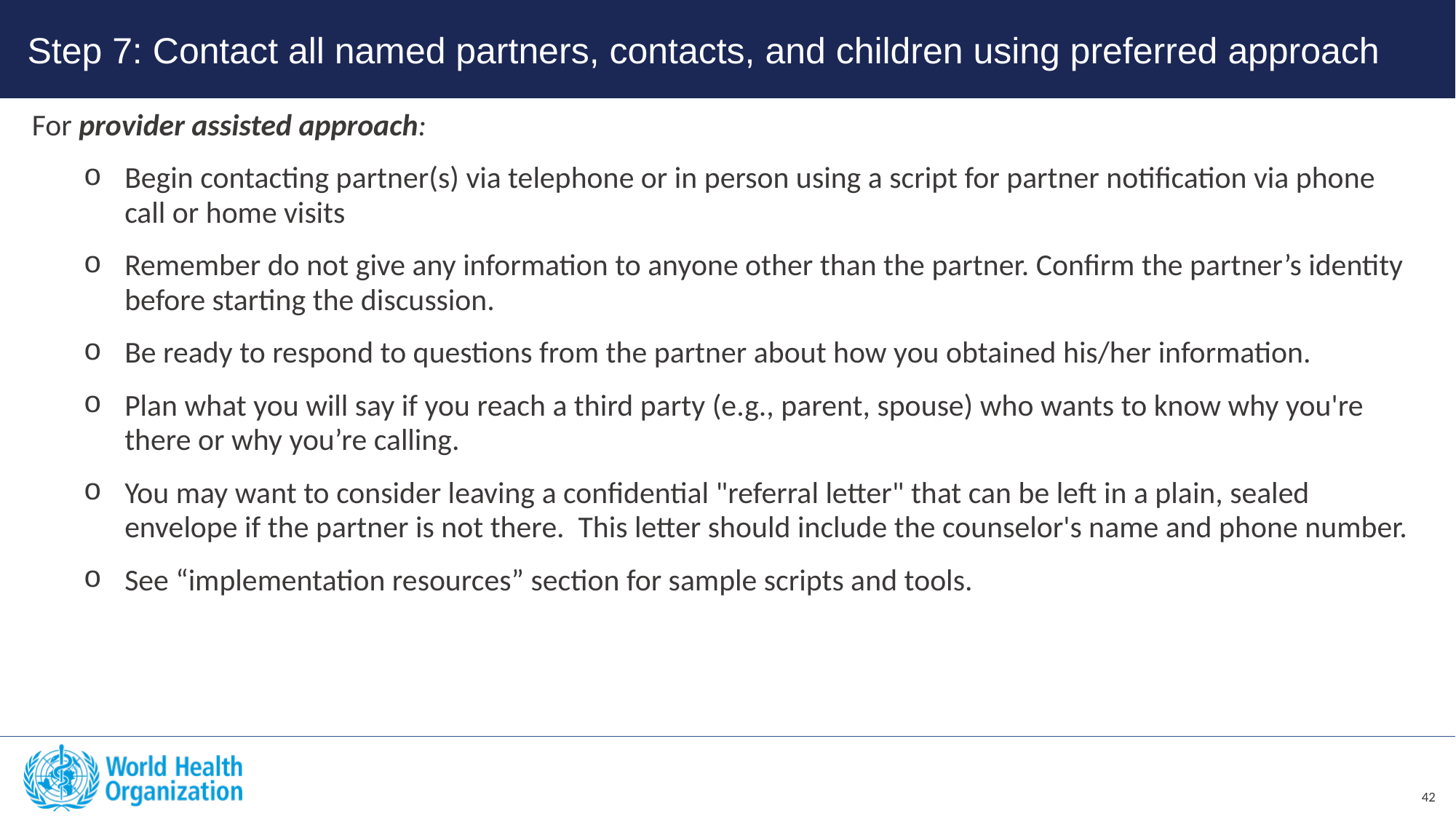

Step 7: Contact all named partners, contacts, and children using preferred approach
For provider assisted approach:
Begin contacting partner(s) via telephone or in person using a script for partner notification via phone call or home visits
Remember do not give any information to anyone other than the partner. Confirm the partner’s identity before starting the discussion.
Be ready to respond to questions from the partner about how you obtained his/her information.
Plan what you will say if you reach a third party (e.g., parent, spouse) who wants to know why you're there or why you’re calling.
You may want to consider leaving a confidential "referral letter" that can be left in a plain, sealed envelope if the partner is not there.  This letter should include the counselor's name and phone number.
See “implementation resources” section for sample scripts and tools.